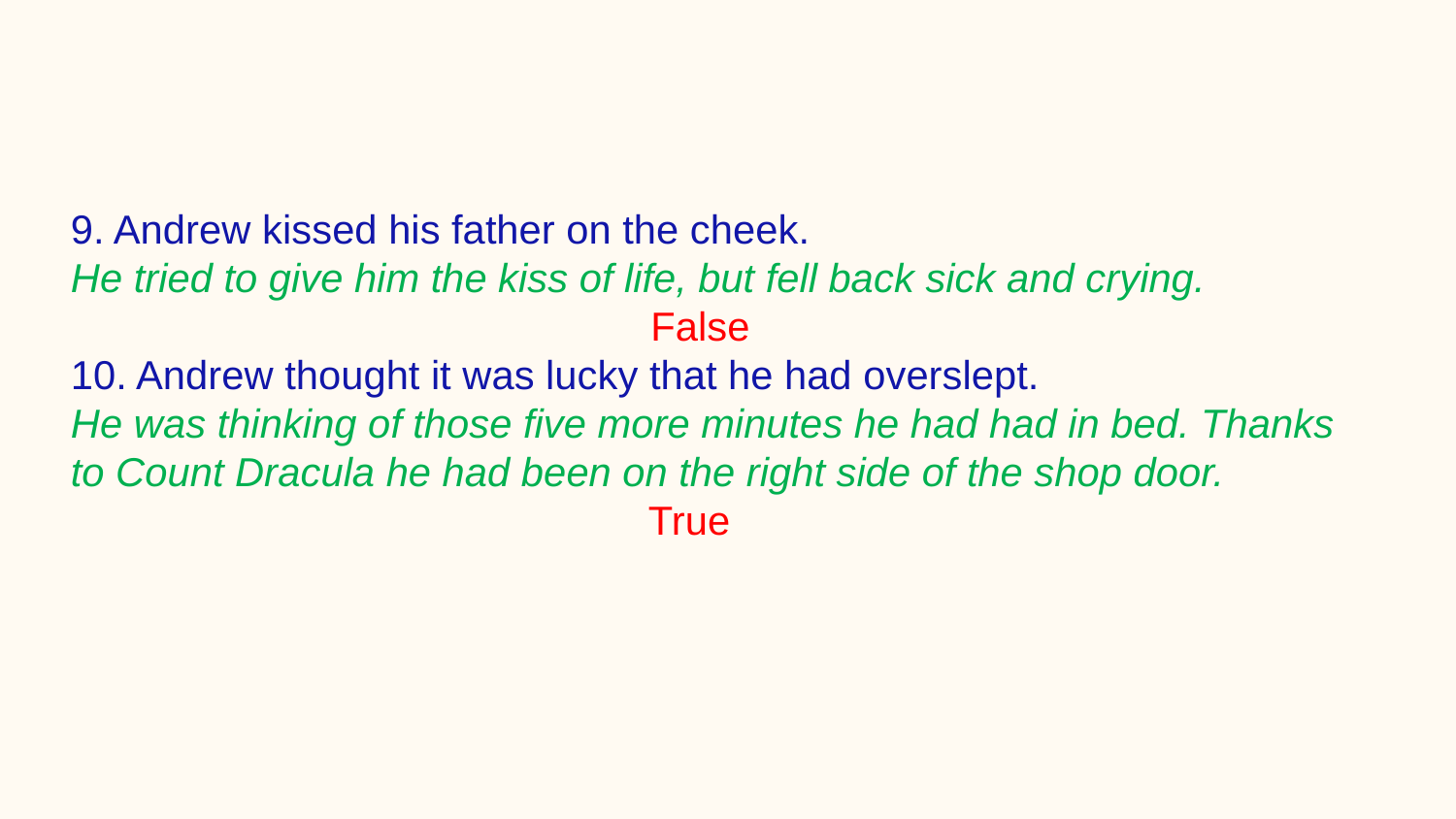

9. Andrew kissed his father on the cheek.
He tried to give him the kiss of life, but fell back sick and crying.
False
10. Andrew thought it was lucky that he had overslept.
He was thinking of those five more minutes he had had in bed. Thanks to Count Dracula he had been on the right side of the shop door.
True

#